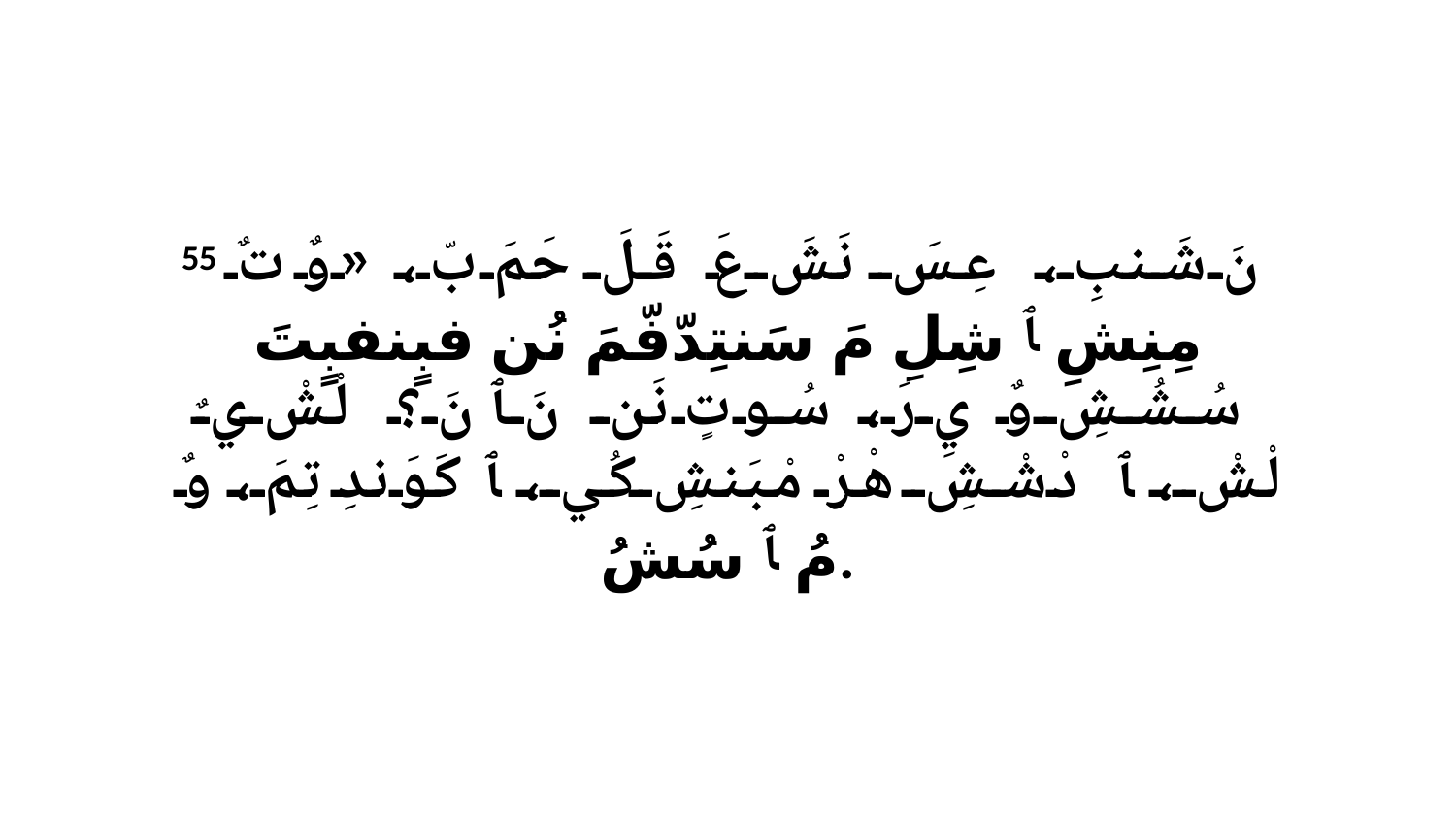

55 نَ شَنبِ، عِسَ نَشَ عَ قَلَ حَمَ بّ، «وٌ تٌ مِنِشِ ﭑ شِلِ مَ سَنتِدّفّمَ نُن فبٍنفبٍتَ سُشُشِ وٌ يِ رَ، سُوتٍ نَن نَ ﭑ نَ؟ لْشْ يٌ لْشْ، ﭑ دْشْشِ هْرْ مْبَنشِ كُي، ﭑ كَوَندِ تِمَ، وٌ مُ ﭑ سُشُ.